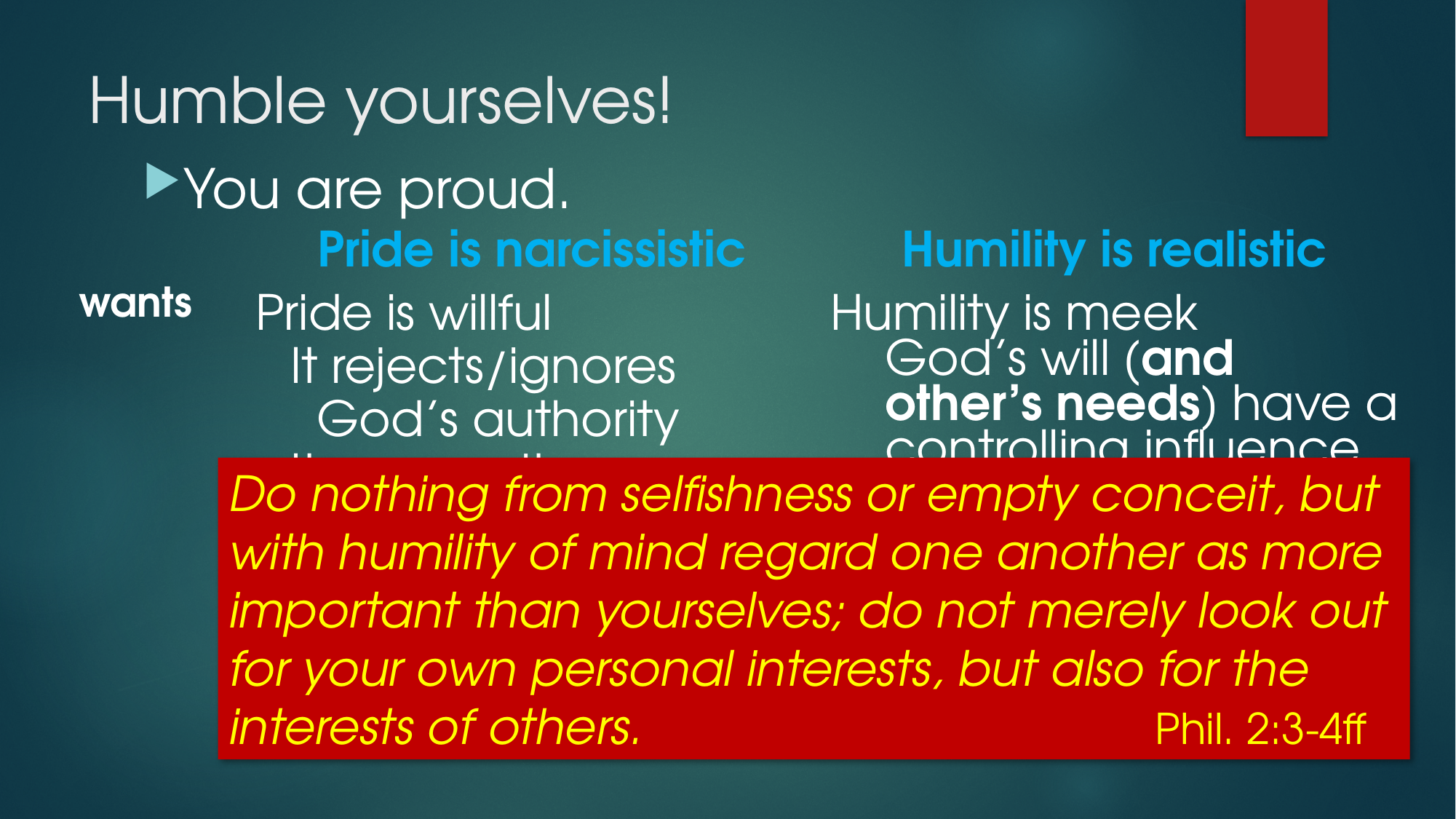

# Humble yourselves!
You are proud.

|  | Pride is narcissistic | Humility is realistic |
| --- | --- | --- |
| wants | Pride is willful It rejects/ignores God’s authority It pursues its own desires | Humility is meek God’s will (and other’s needs) have a controlling influence over personal desires. |
Do nothing from selfishness or empty conceit, but with humility of mind regard one another as more important than yourselves; do not merely look out for your own personal interests, but also for the interests of others.                                      Phil. 2:3-4ff